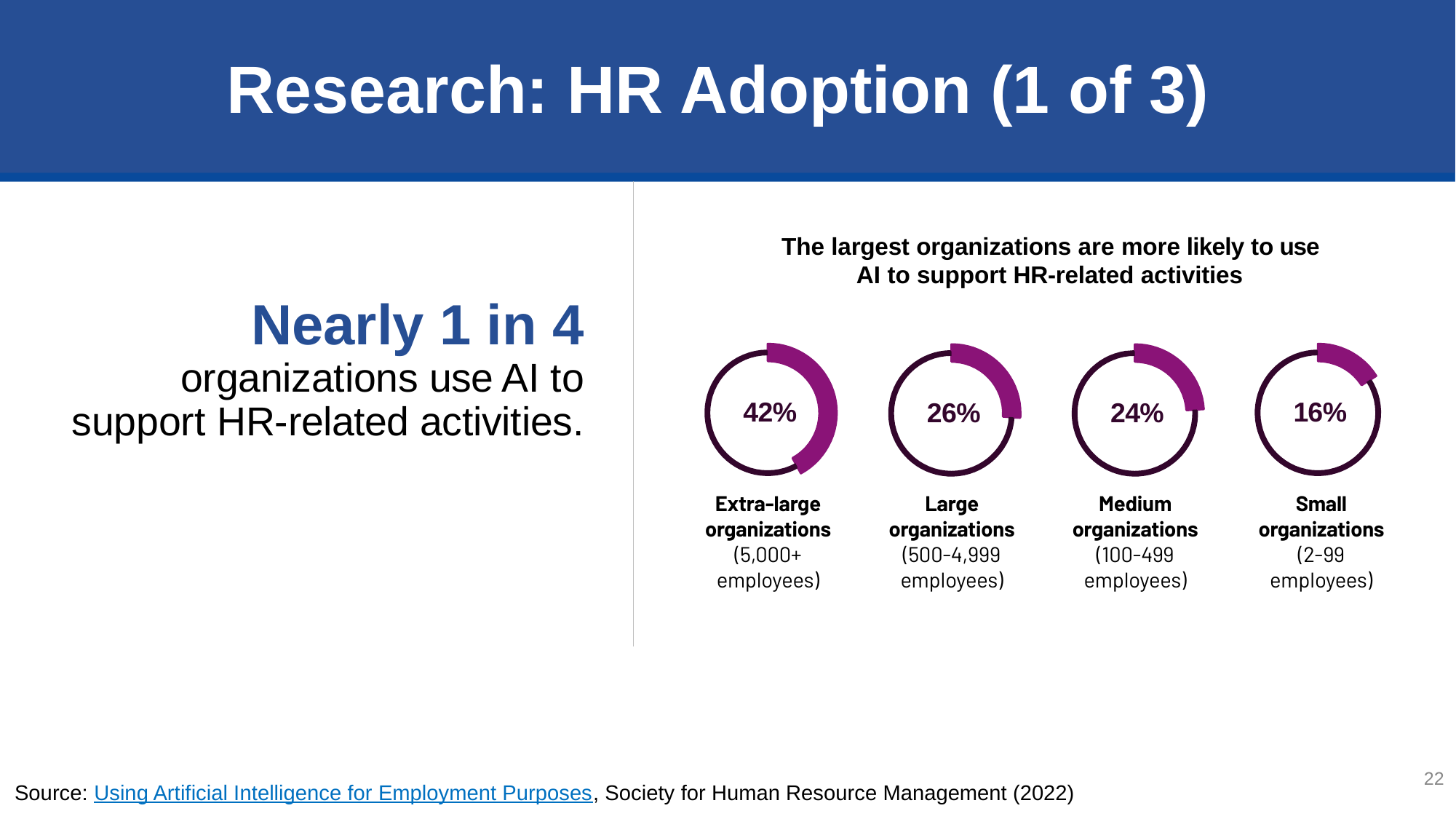

Research: HR Adoption (1 of 3)

The largest organizations are more likely to use AI to support HR-related activities
Nearly 1 in 4 organizations use AI to support HR-related activities.

16%

42%

26%

24%
Small organizations (2-99
employees)
Extra-large organizations (5,000+
employees)
Large organizations (500-4,999
employees)
Medium organizations (100-499
employees)
Source: Using Artificial Intelligence for Employment Purposes, Society for Human Resource Management (2022)
22